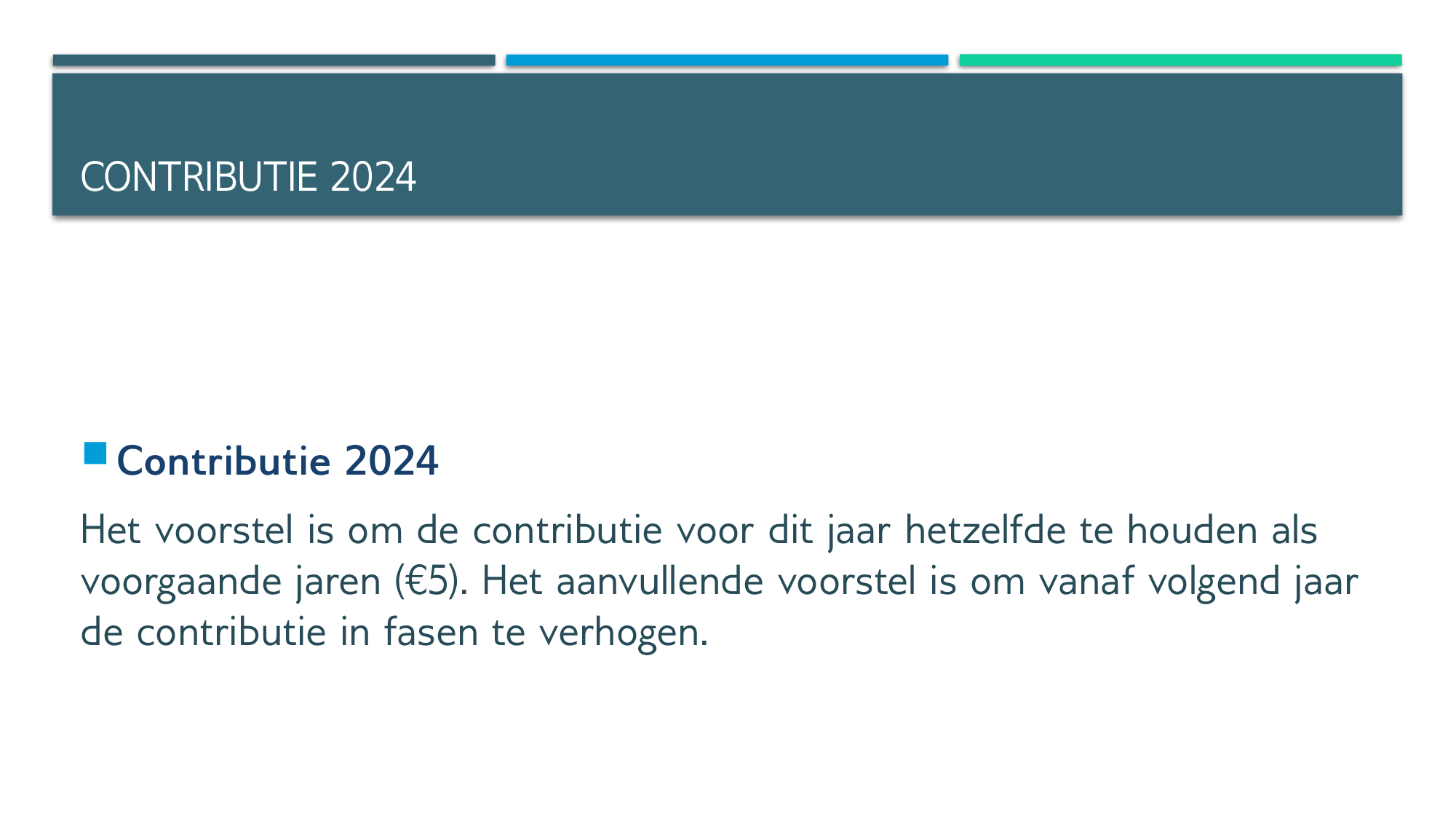

# Contributie 2024

Contributie 2024
Het voorstel is om de contributie voor dit jaar hetzelfde te houden als voorgaande jaren (€5). Het aanvullende voorstel is om vanaf volgend jaar de contributie in fasen te verhogen.